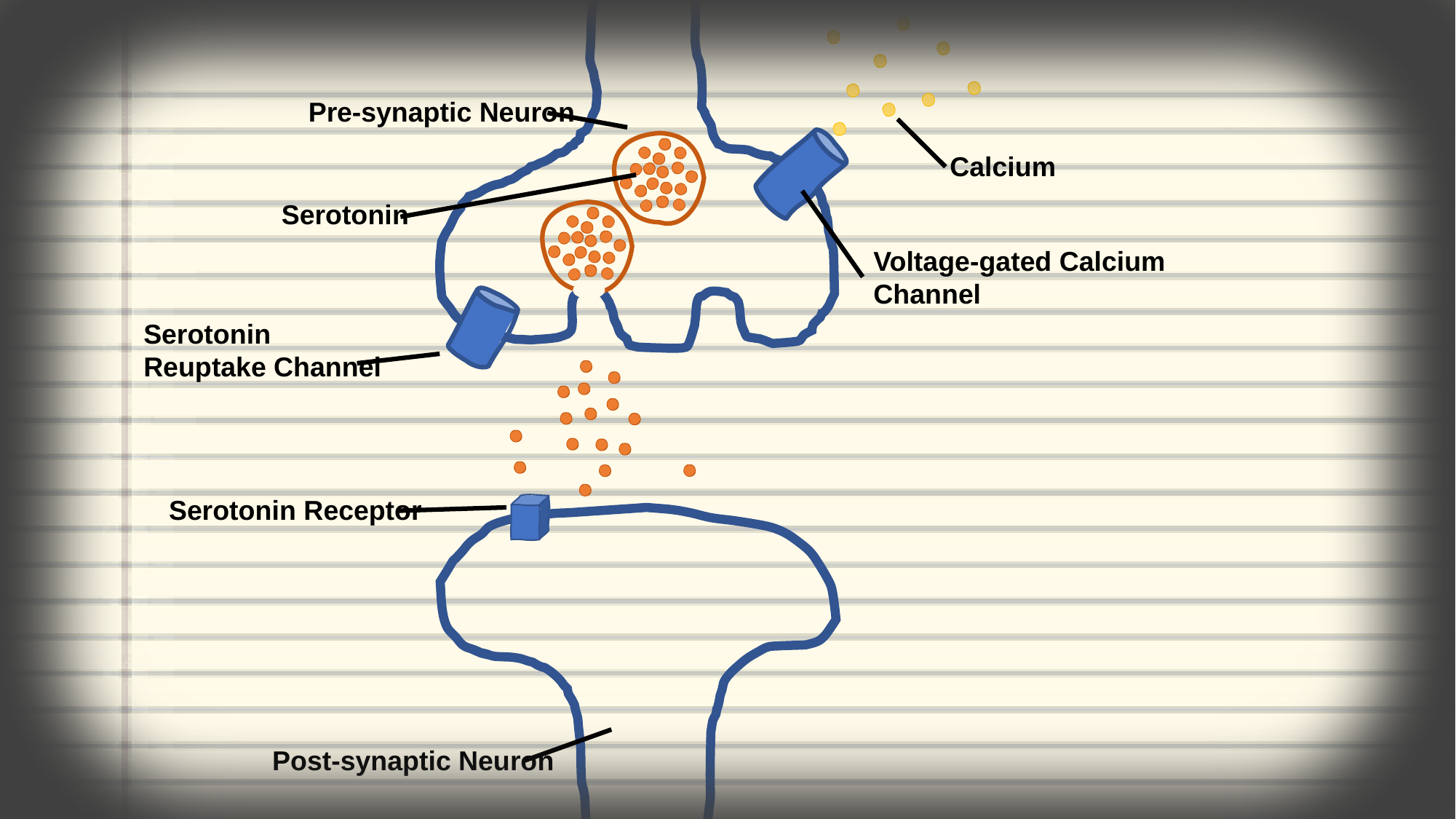

Pre-synaptic Neuron

Calcium
Serotonin

Voltage-gated Calcium Channel

Serotonin
Reuptake Channel

Serotonin Receptor

Post-synaptic Neuron